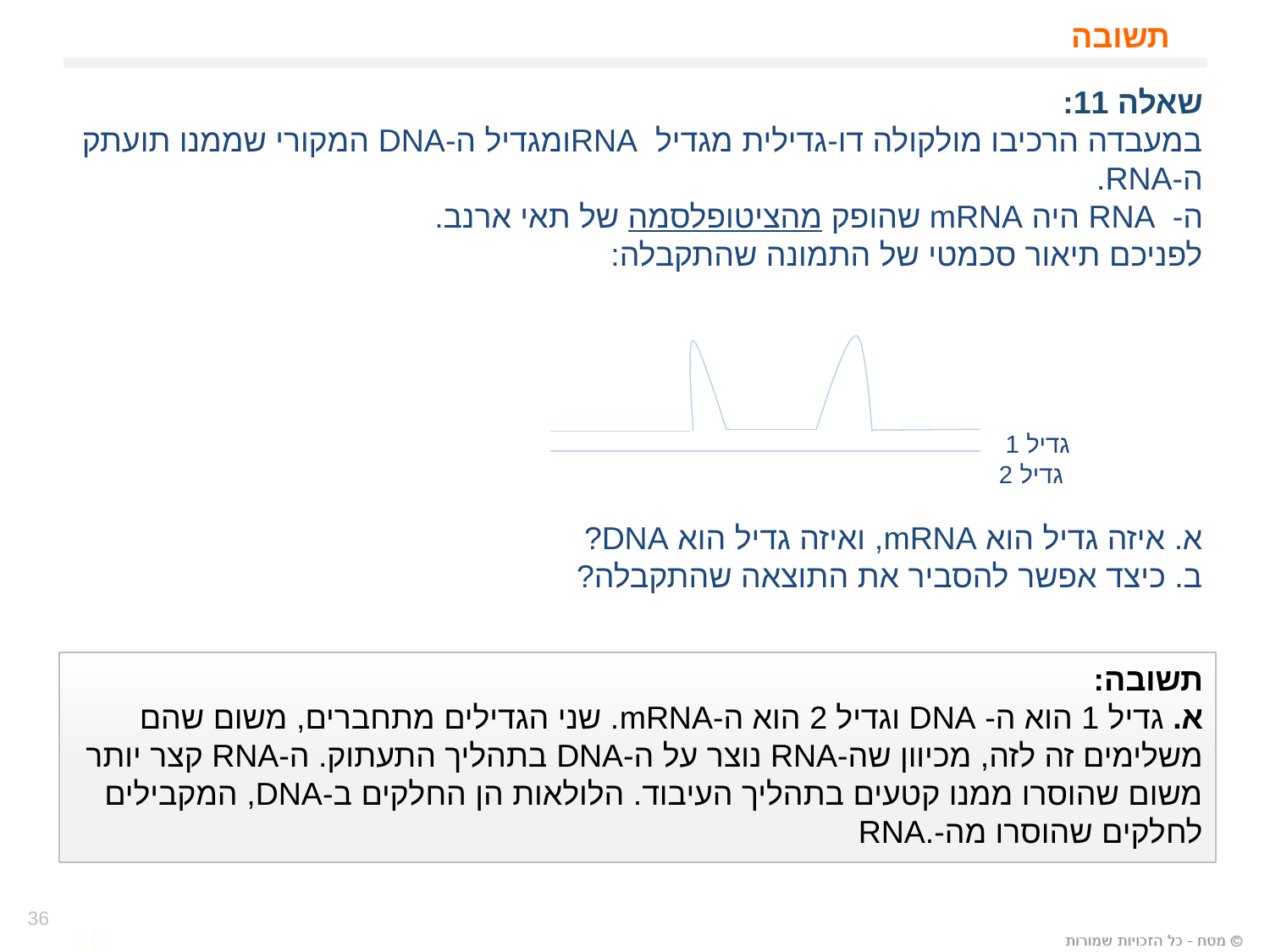

# תשובה

שאלה 11:
במעבדה הרכיבו מולקולה דו-גדילית מגדיל  RNAומגדיל ה-DNA המקורי שממנו תועתק ה-RNA.
RNA היה mRNA שהופק מהציטופלסמה של תאי ארנב.
לפניכם תיאור סכמטי של התמונה שהתקבלה:

                 גדיל 1
                    גדיל 2

א. איזה גדיל הוא mRNA, ואיזה גדיל הוא DNA?
ב. כיצד אפשר להסביר את התוצאה שהתקבלה?

תשובה:
א. גדיל 1 הוא ה- DNA וגדיל 2 הוא ה-mRNA. שני הגדילים מתחברים, משום שהם
משלימים זה לזה, מכיוון שה-RNA נוצר על ה-DNA בתהליך התעתוק. ה-RNA קצר יותר משום שהוסרו ממנו קטעים בתהליך העיבוד. הלולאות הן החלקים ב-DNA, המקבילים
לחלקים שהוסרו מה-.RNA
36
36